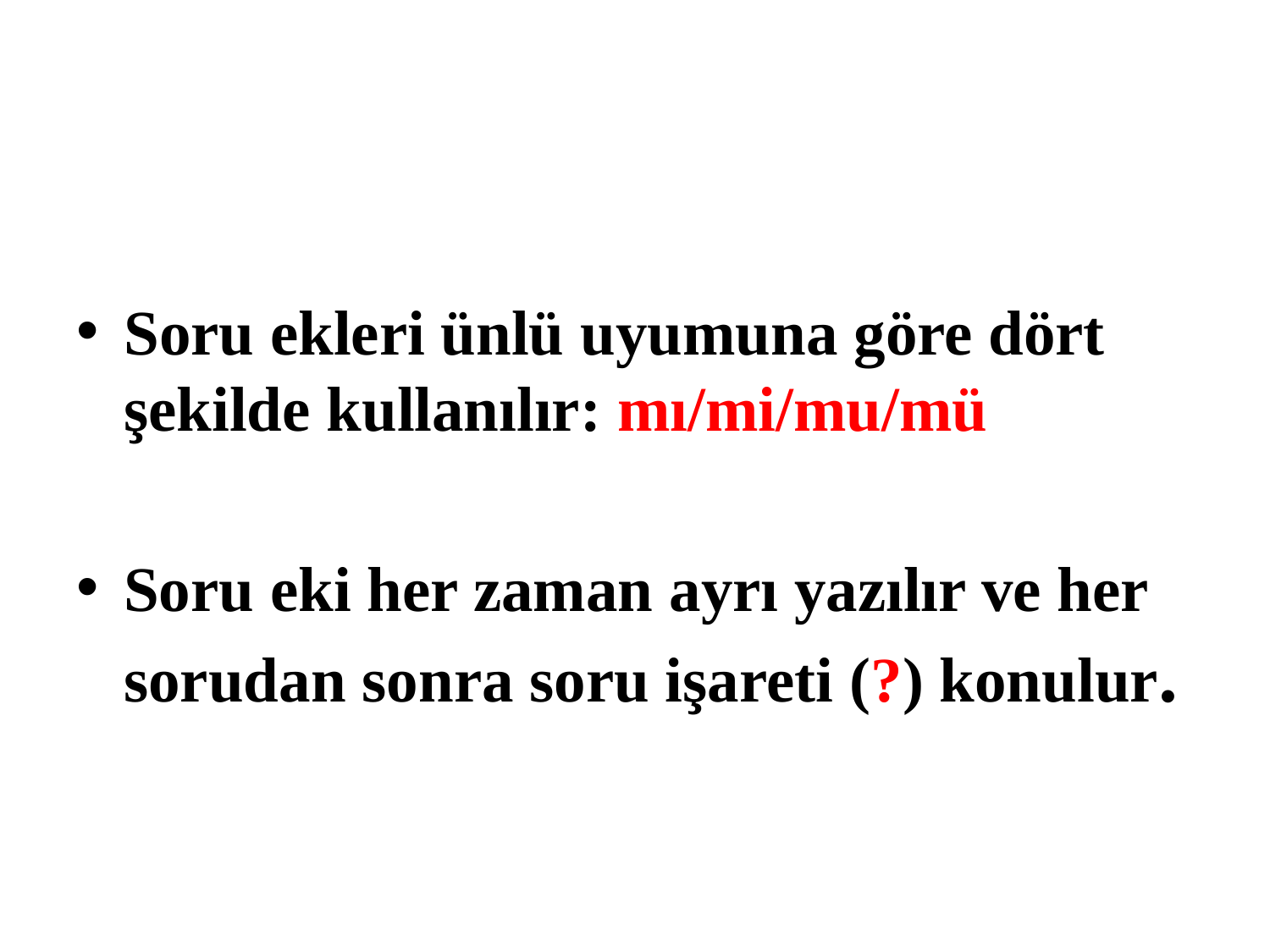

Soru ekleri ünlü uyumuna göre dört şekilde kullanılır: mı/mi/mu/mü

Soru eki her zaman ayrı yazılır ve her sorudan sonra soru işareti (?) konulur.